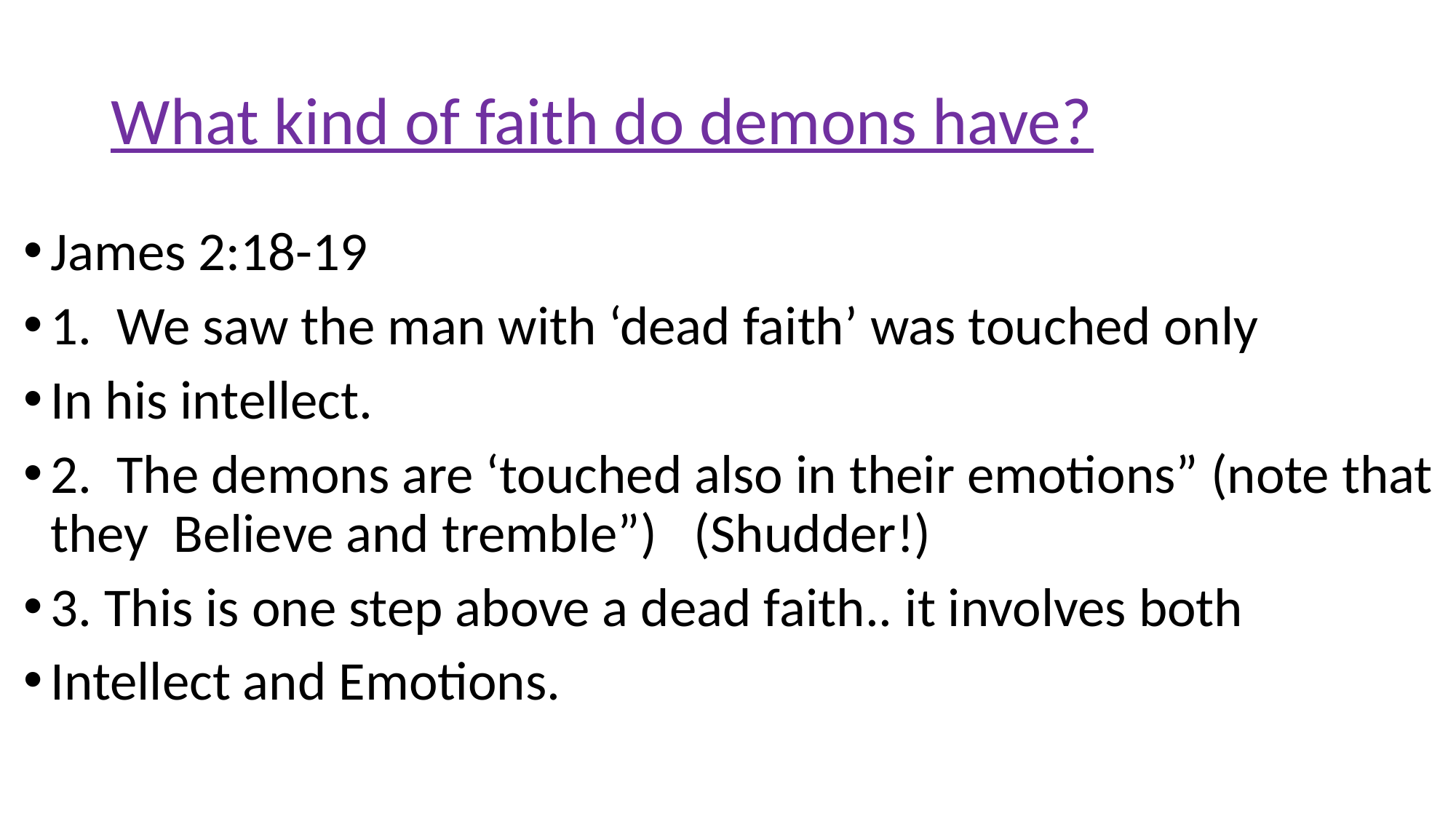

# What kind of faith do demons have?
James 2:18-19
1.  We saw the man with ‘dead faith’ was touched only
In his intellect.
2.  The demons are ‘touched also in their emotions” (note that they  Believe and tremble”)   (Shudder!)
3. This is one step above a dead faith.. it involves both
Intellect and Emotions.